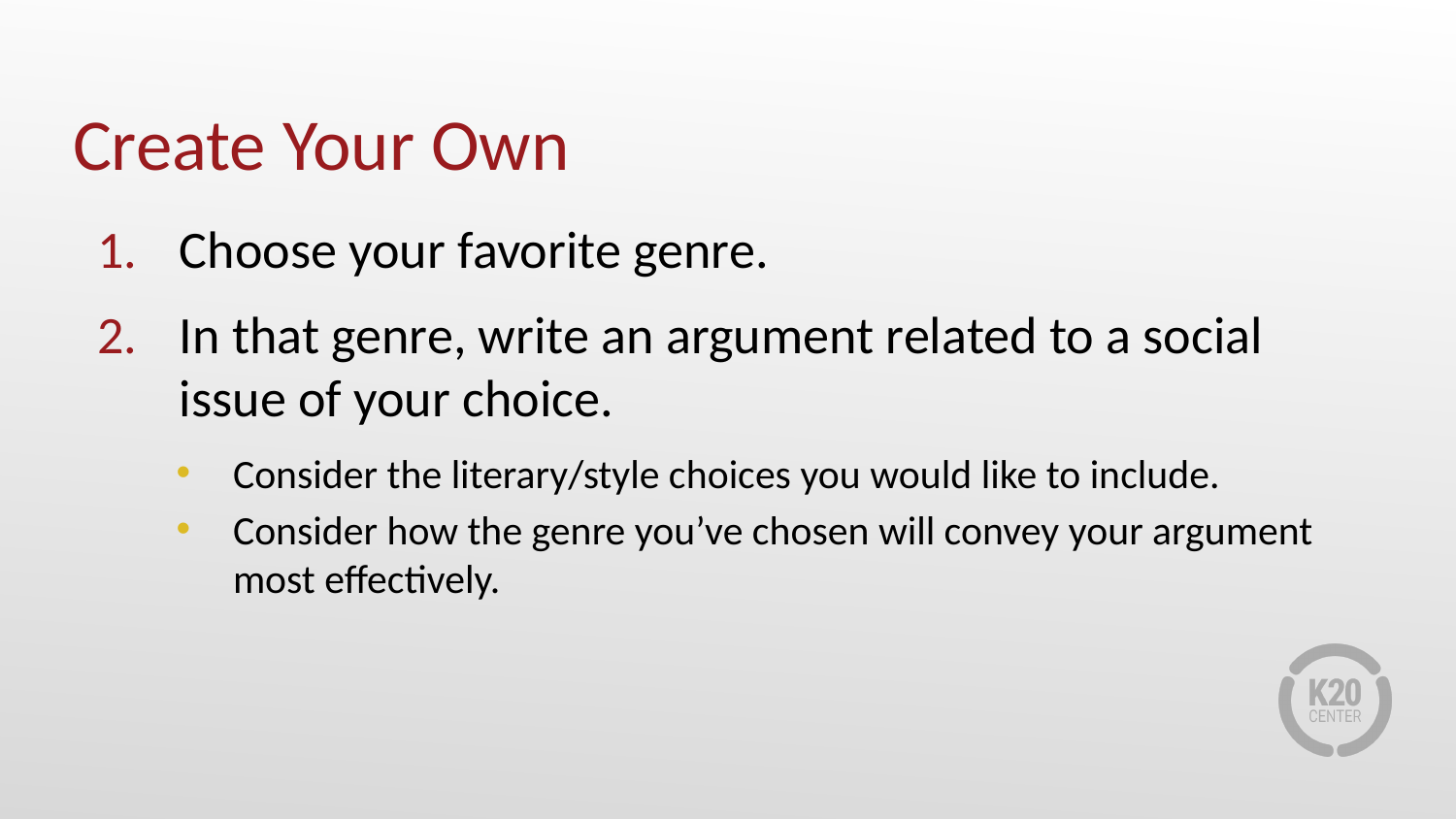

# Create Your Own
Choose your favorite genre.
In that genre, write an argument related to a social issue of your choice.
Consider the literary/style choices you would like to include.
Consider how the genre you’ve chosen will convey your argument most effectively.